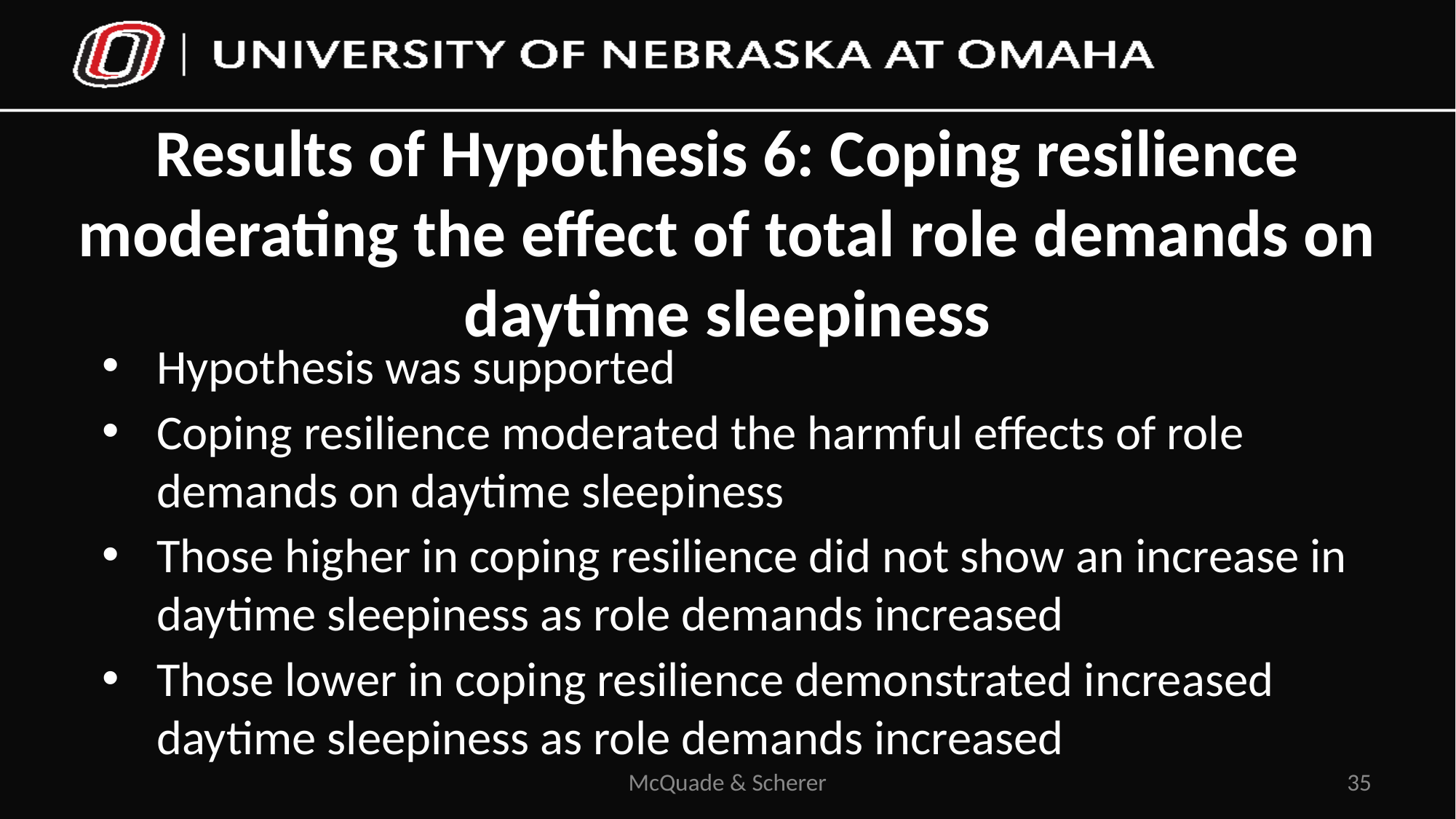

# Results of Hypothesis 6: Coping resilience moderating the effect of total role demands on daytime sleepiness
Hypothesis was supported
Coping resilience moderated the harmful effects of role demands on daytime sleepiness
Those higher in coping resilience did not show an increase in daytime sleepiness as role demands increased
Those lower in coping resilience demonstrated increased daytime sleepiness as role demands increased
McQuade & Scherer
35